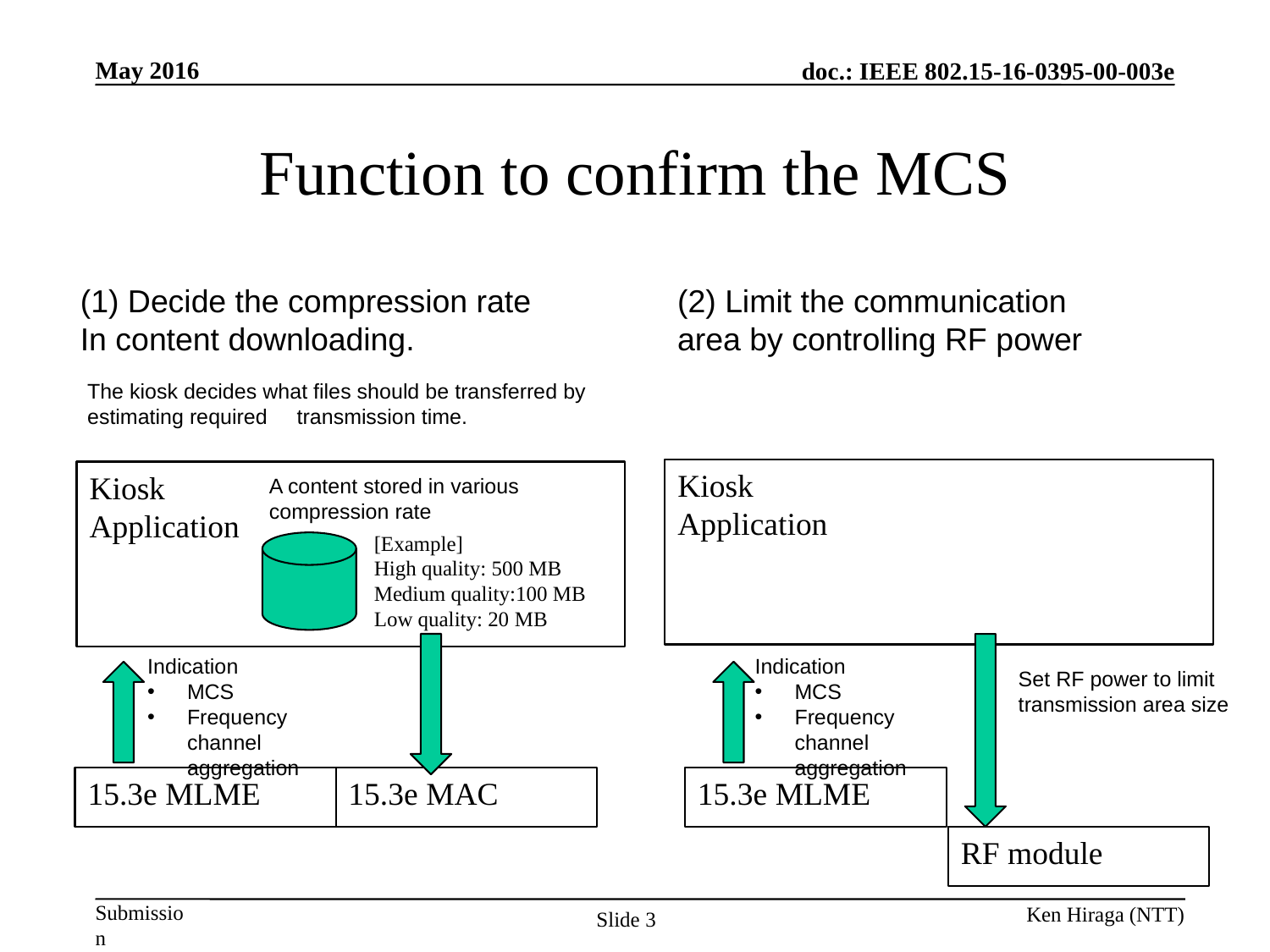

# Function to confirm the MCS
(1) Decide the compression rate
In content downloading.
(2) Limit the communication area by controlling RF power
The kiosk decides what files should be transferred by estimating required     transmission time.
Kiosk
Application
Kiosk
Application
A content stored in various compression rate
[Example]
High quality: 500 MB
Medium quality:100 MB
Low quality: 20 MB

Indication
MCS
Frequency channel aggregation
Indication
MCS
Frequency channel aggregation
Set RF power to limit transmission area size

15.3e MLME
15.3e MAC
15.3e MLME
RF module